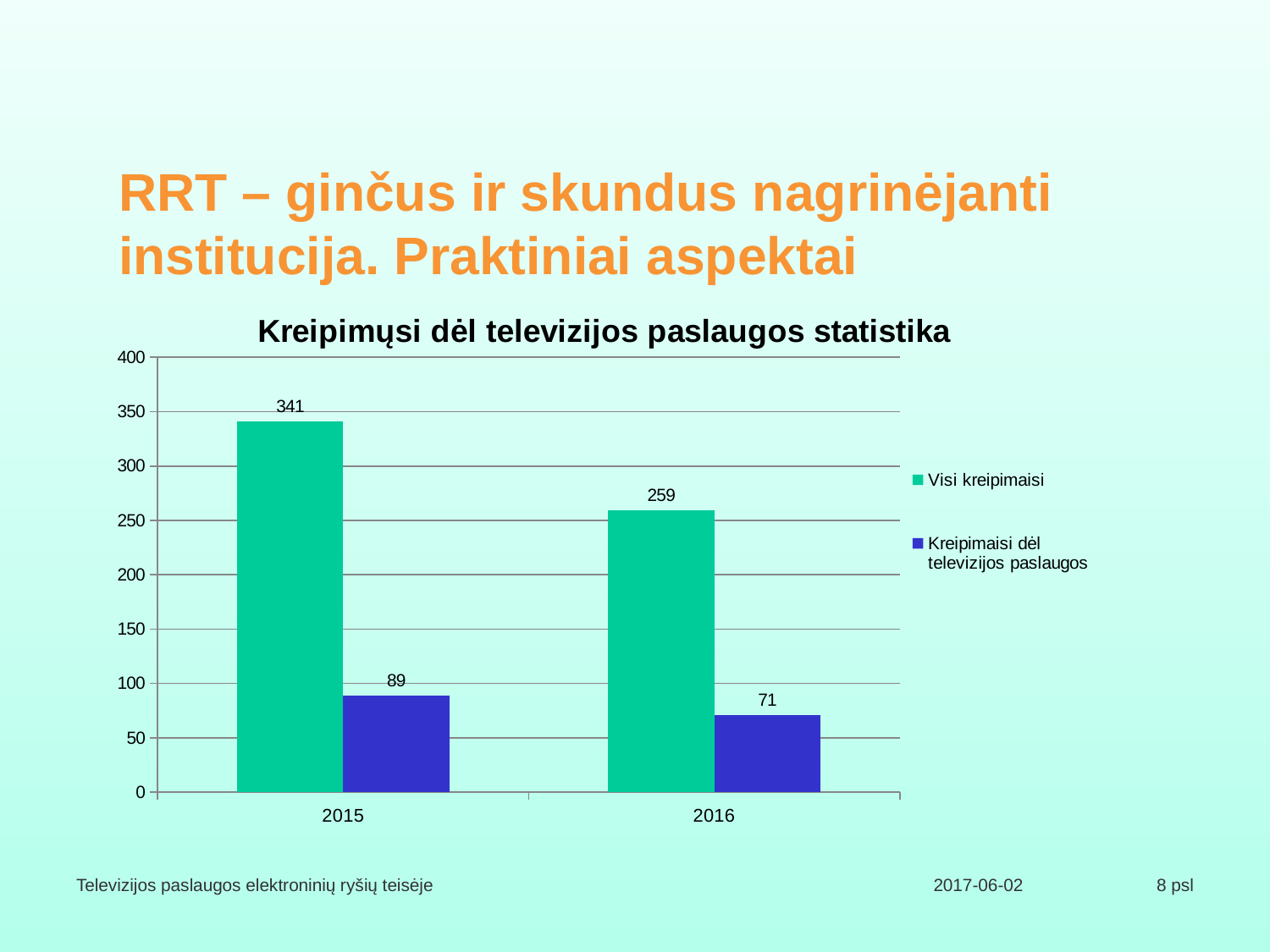

# RRT – ginčus ir skundus nagrinėjanti institucija. Praktiniai aspektai

### Chart: Kreipimųsi dėl televizijos paslaugos statistika

| Category | Visi kreipimaisi | Kreipimaisi dėl televizijos paslaugos |
|---|---|---|
| 2015 | 341.0 | 89.0 |
| 2016 | 259.0 | 71.0 |
Televizijos paslaugos elektroninių ryšių teisėje
2017-06-02
8 psl